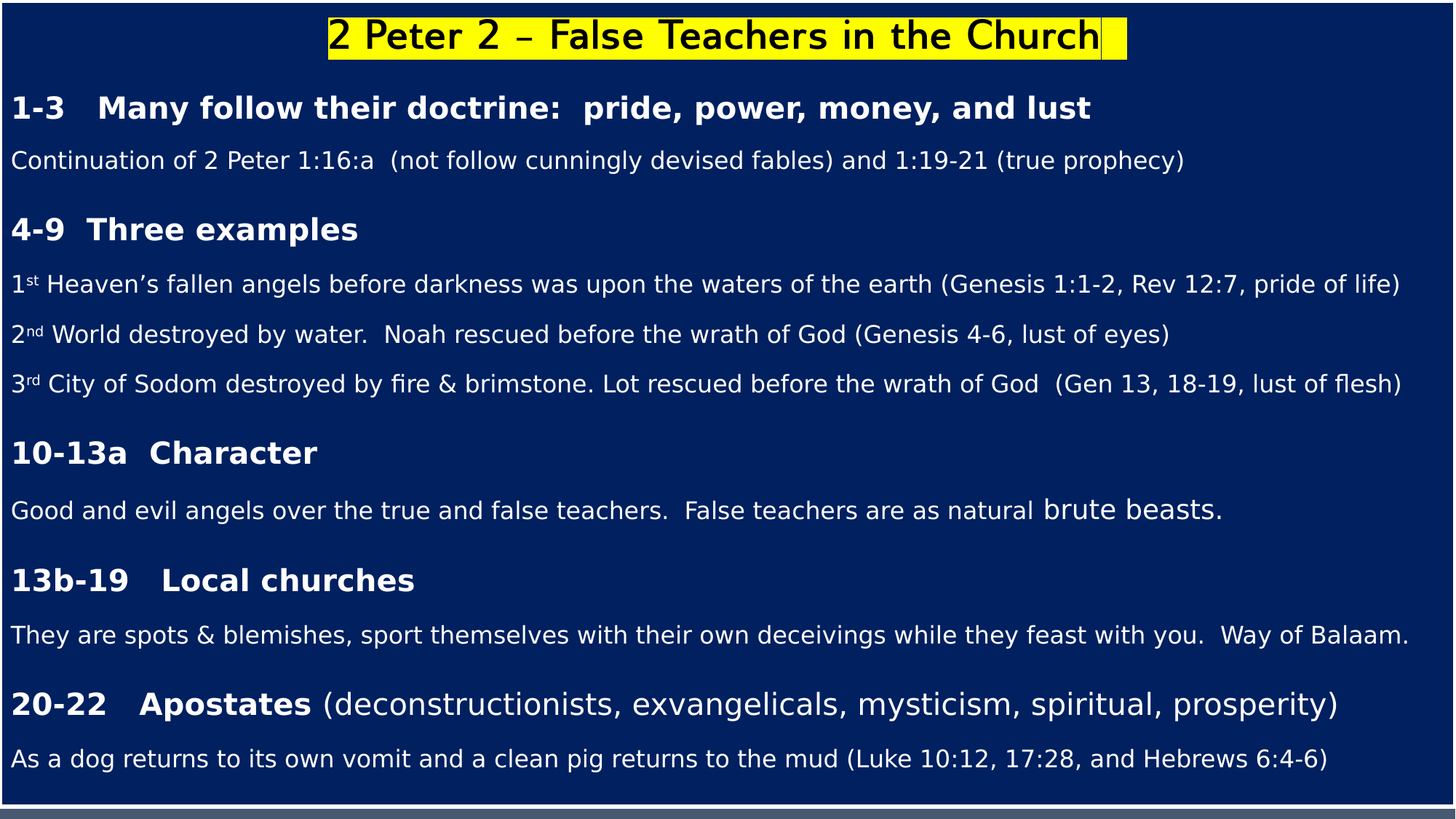

2 Peter 2 – False Teachers in the Church

1-3   Many follow their doctrine:  pride, power, money, and lust

Continuation of 2 Peter 1:16:a  (not follow cunningly devised fables) and 1:19-21 (true prophecy)

4-9  Three examples

1st Heaven’s fallen angels before darkness was upon the waters of the earth (Genesis 1:1-2, Rev 12:7, pride of life)

2nd World destroyed by water.  Noah rescued before the wrath of God (Genesis 4-6, lust of eyes)

3rd City of Sodom destroyed by fire & brimstone. Lot rescued before the wrath of God  (Gen 13, 18-19, lust of flesh)

10-13a  Character

Good and evil angels over the true and false teachers.  False teachers are as natural brute beasts.

13b-19   Local churches

They are spots & blemishes, sport themselves with their own deceivings while they feast with you.  Way of Balaam.

20-22   Apostates (deconstructionists, exvangelicals, mysticism, spiritual, prosperity)

As a dog returns to its own vomit and a clean pig returns to the mud (Luke 10:12, 17:28, and Hebrews 6:4-6)